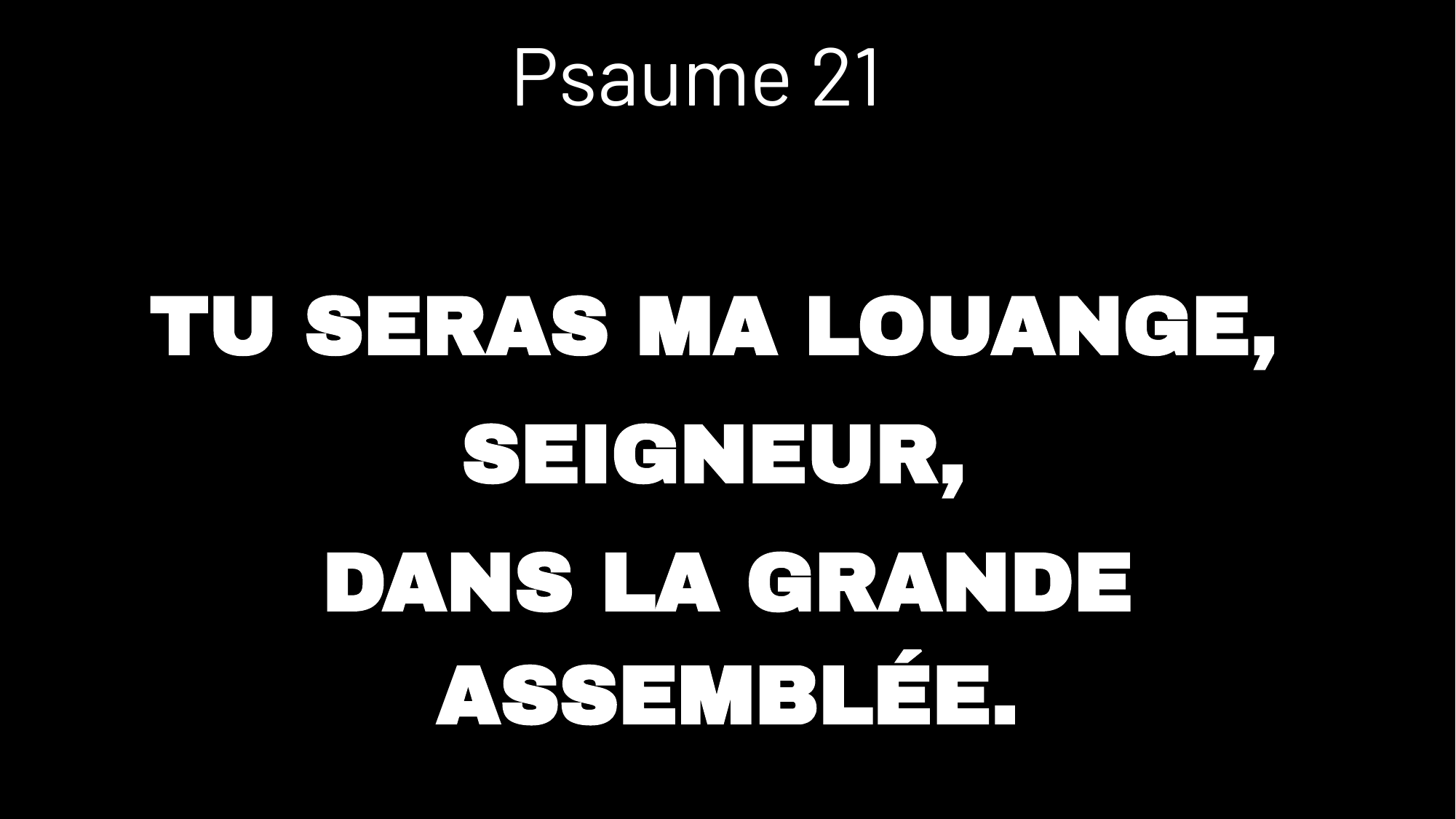

Psaume 21
Tu seras ma louange,
Seigneur,
dans la grande assemblée.